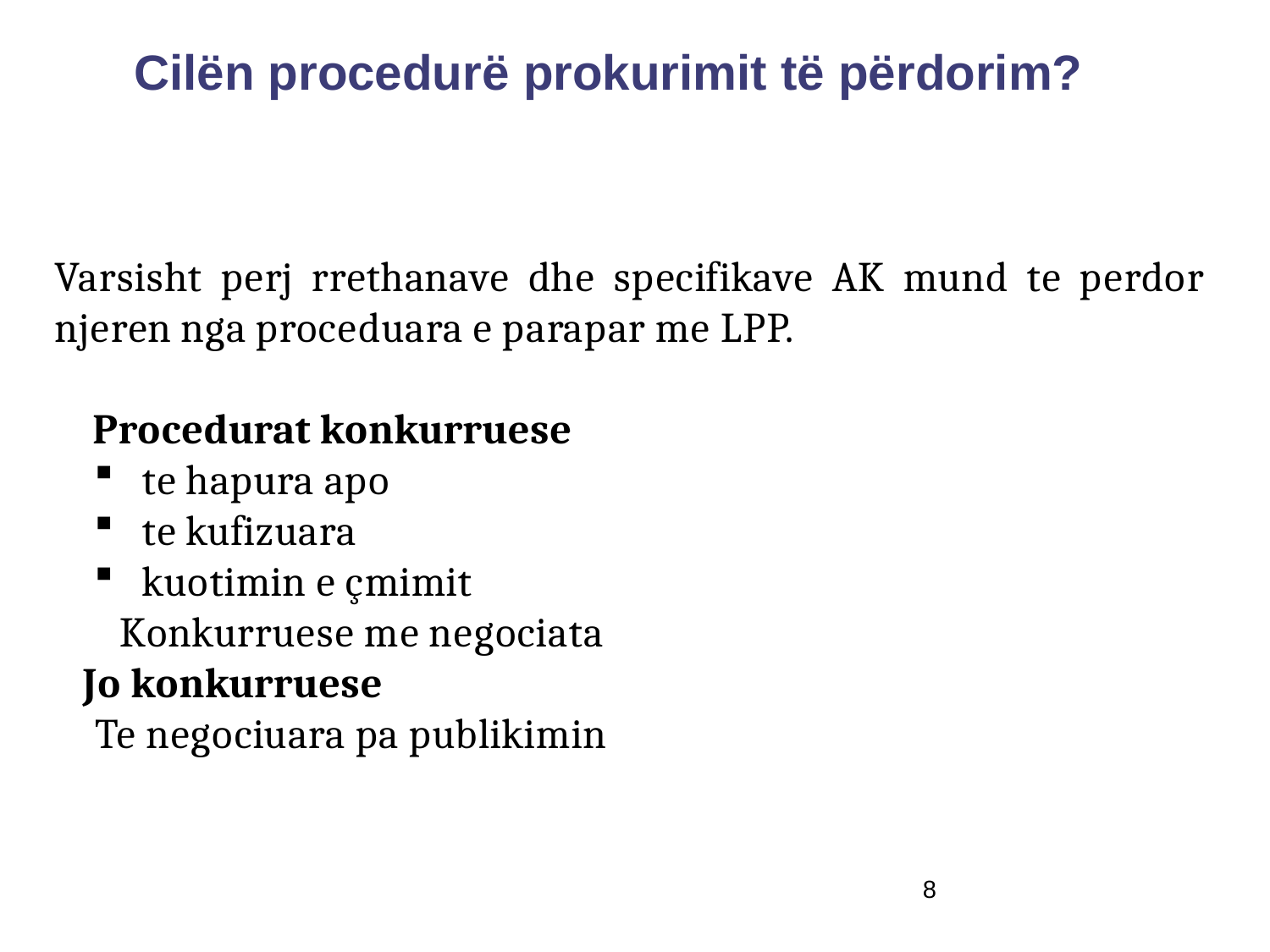

Cilën procedurë prokurimit të përdorim?

Varsisht perj rrethanave dhe specifikave AK mund te perdor njeren nga proceduara e parapar me LPP.

    Procedurat konkurruese
te hapura apo
te kufizuara
kuotimin e çmimit
       Konkurruese me negociata
   Jo konkurruese
Te negociuara pa publikimin

8